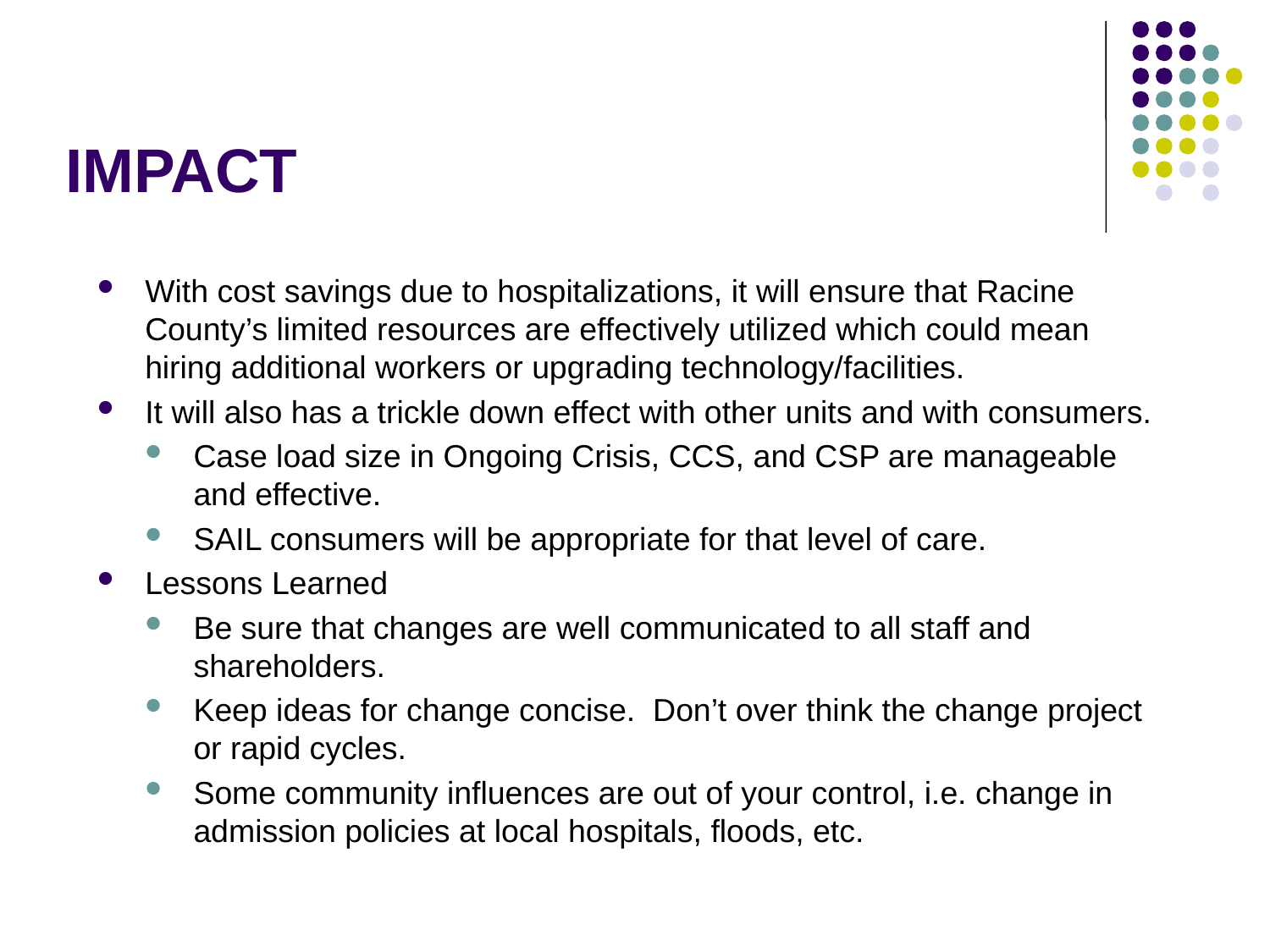

# IMPACT
With cost savings due to hospitalizations, it will ensure that Racine County’s limited resources are effectively utilized which could mean hiring additional workers or upgrading technology/facilities.
It will also has a trickle down effect with other units and with consumers.
Case load size in Ongoing Crisis, CCS, and CSP are manageable and effective.
SAIL consumers will be appropriate for that level of care.
Lessons Learned
Be sure that changes are well communicated to all staff and shareholders.
Keep ideas for change concise.  Don’t over think the change project or rapid cycles.
Some community influences are out of your control, i.e. change in admission policies at local hospitals, floods, etc.